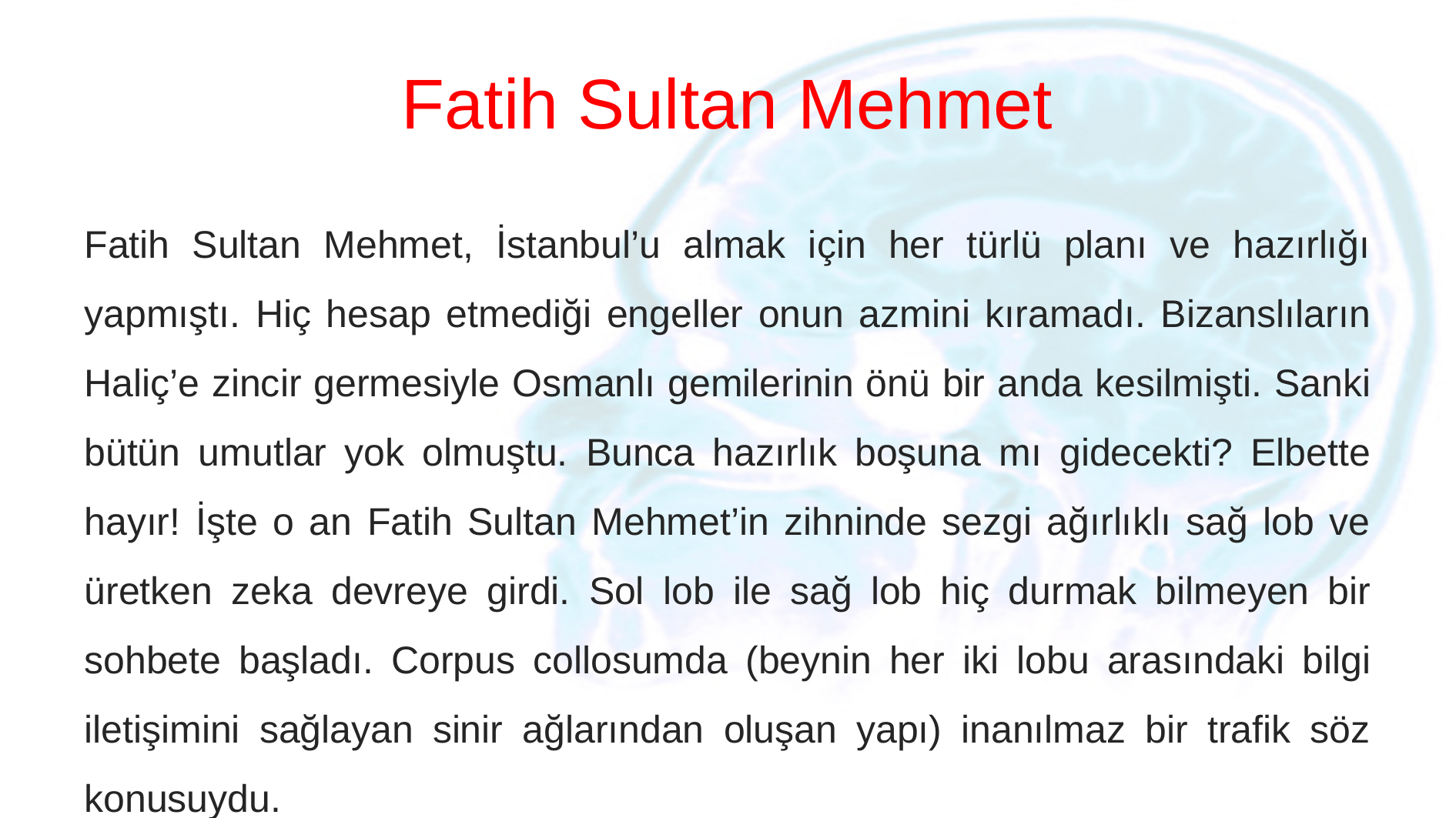

# Fatih Sultan Mehmet
Fatih Sultan Mehmet, İstanbul’u almak için her türlü planı ve hazırlığı yapmıştı. Hiç hesap etmediği engeller onun azmini kıramadı. Bizanslıların Haliç’e zincir germesiyle Osmanlı gemilerinin önü bir anda kesilmişti. Sanki bütün umutlar yok olmuştu. Bunca hazırlık boşuna mı gidecekti? Elbette hayır! İşte o an Fatih Sultan Mehmet’in zihninde sezgi ağırlıklı sağ lob ve üretken zeka devreye girdi. Sol lob ile sağ lob hiç durmak bilmeyen bir sohbete başladı. Corpus collosumda (beynin her iki lobu arasındaki bilgi iletişimini sağlayan sinir ağlarından oluşan yapı) inanılmaz bir trafik söz konusuydu.